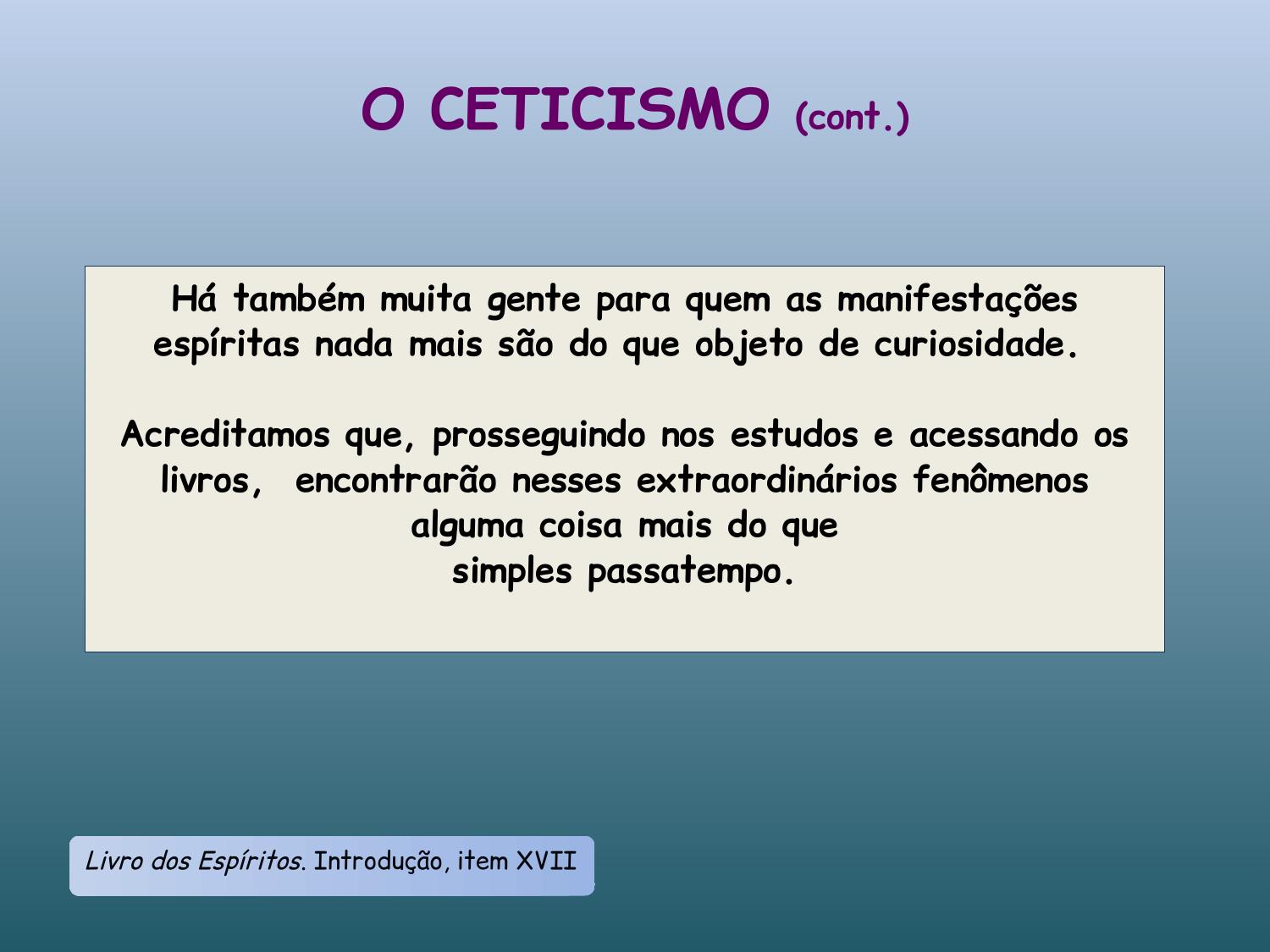

O CETICISMO (cont.)
Há também muita gente para quem as manifestações espíritas nada mais são do que objeto de curiosidade.

Acreditamos que, prosseguindo nos estudos e acessando os livros,  encontrarão nesses extraordinários fenômenos alguma coisa mais do que
simples passatempo.

Livro dos Espíritos. Introdução, item XVII